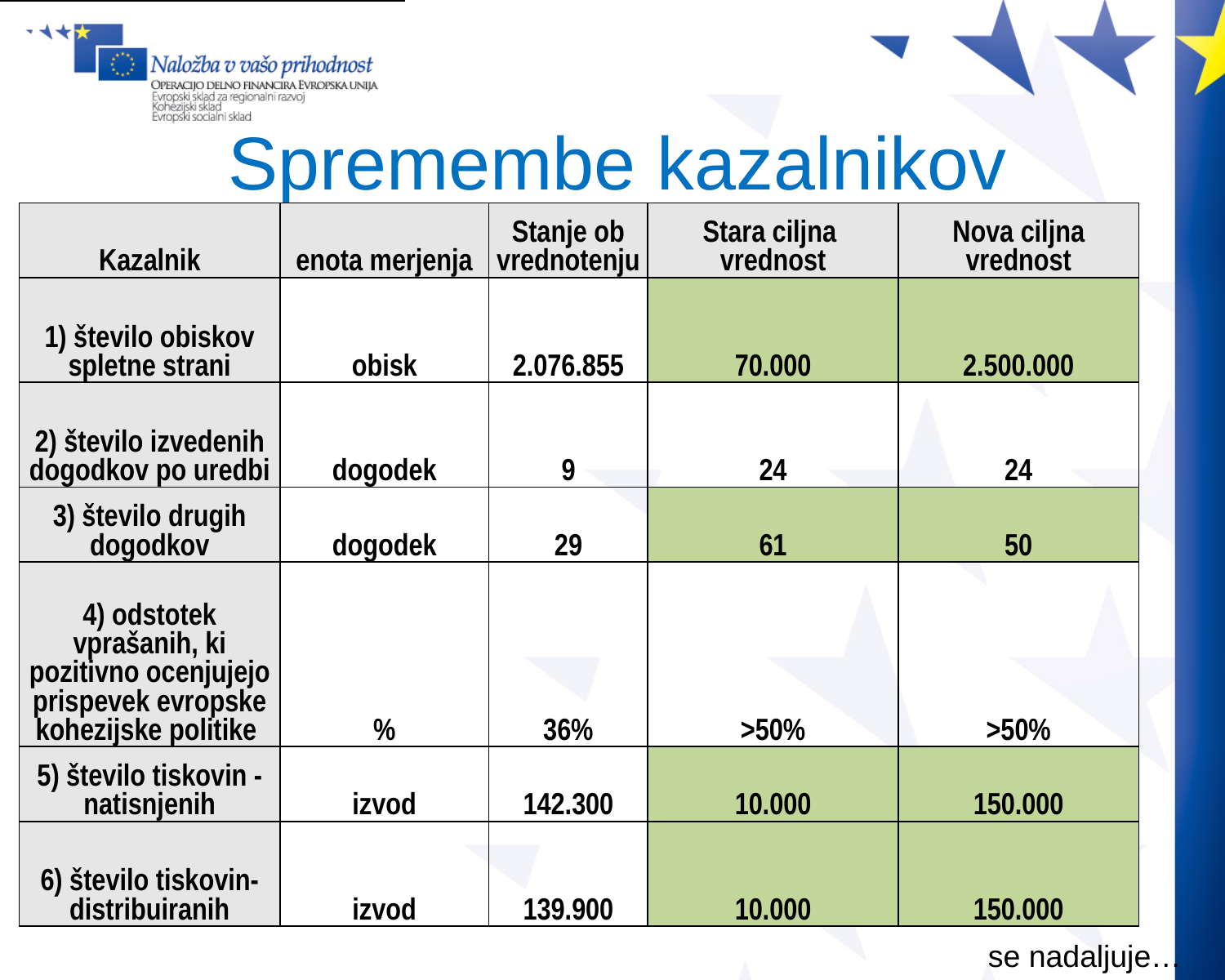

# Spremembe kazalnikov
| Kazalnik | enota merjenja | Stanje ob vrednotenju | Stara ciljna vrednost | Nova ciljna vrednost |
| --- | --- | --- | --- | --- |
| 1) število obiskov spletne strani | obisk | 2.076.855 | 70.000 | 2.500.000 |
| 2) število izvedenih dogodkov po uredbi | dogodek | 9 | 24 | 24 |
| 3) število drugih dogodkov | dogodek | 29 | 61 | 50 |
| 4) odstotek vprašanih, ki pozitivno ocenjujejo prispevek evropske kohezijske politike | % | 36% | >50% | >50% |
| 5) število tiskovin -natisnjenih | izvod | 142.300 | 10.000 | 150.000 |
| 6) število tiskovin- distribuiranih | izvod | 139.900 | 10.000 | 150.000 |
se nadaljuje…